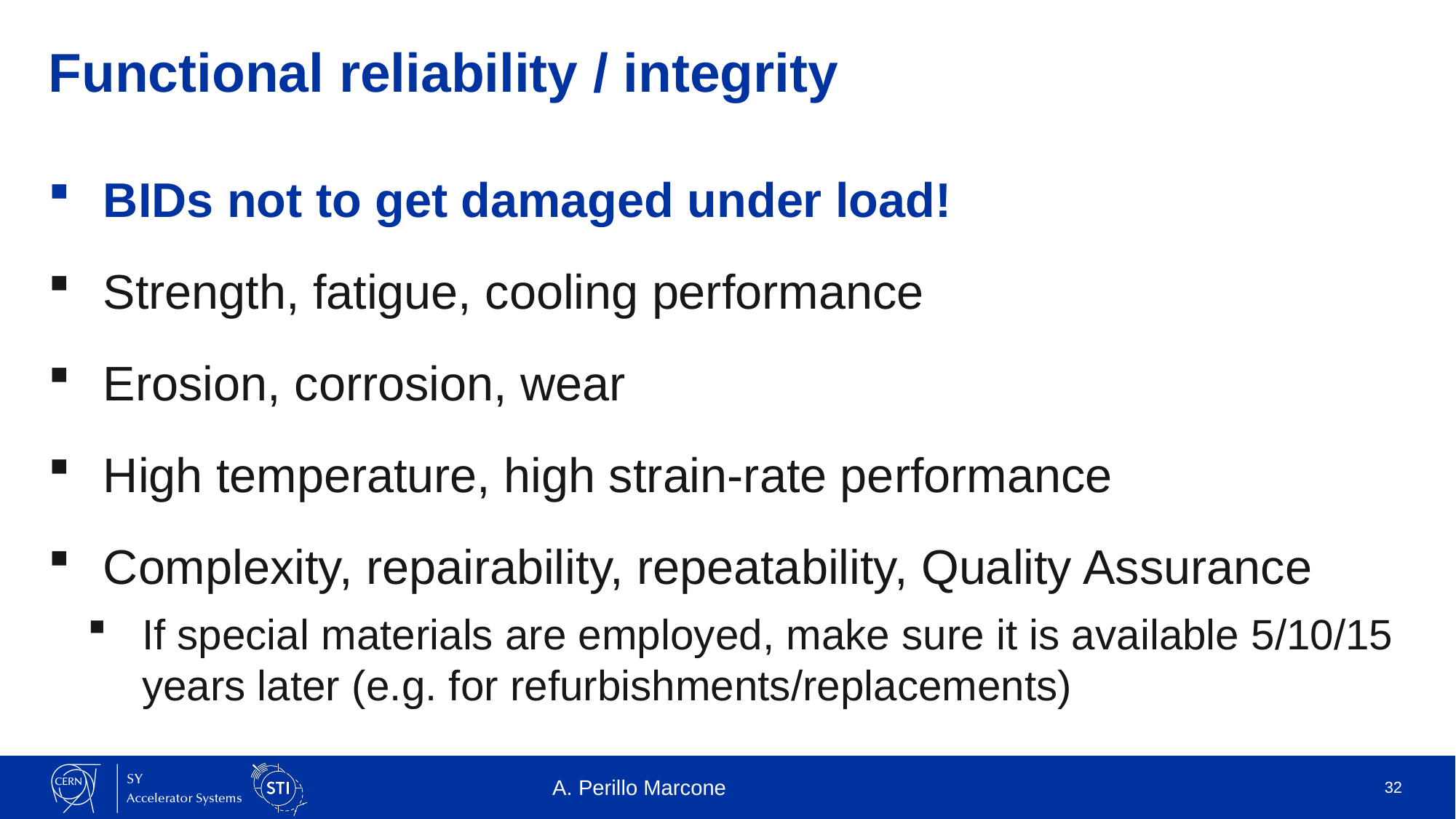

# Functional reliability / integrity
BIDs not to get damaged under load!
Strength, fatigue, cooling performance
Erosion, corrosion, wear
High temperature, high strain-rate performance
Complexity, repairability, repeatability, Quality Assurance
If special materials are employed, make sure it is available 5/10/15 years later (e.g. for refurbishments/replacements)
A. Perillo Marcone
32